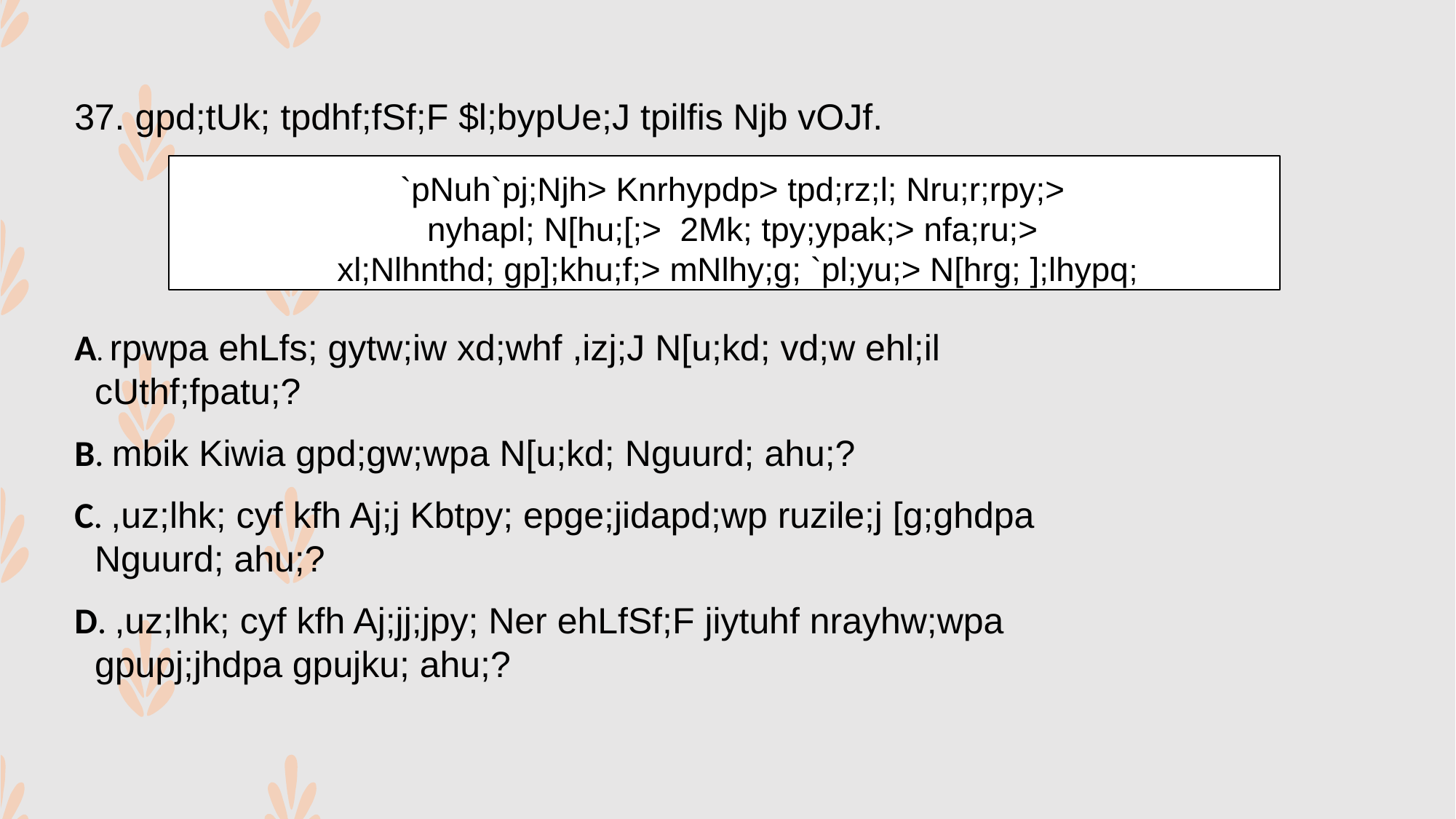

37. gpd;tUk; tpdhf;fSf;F $l;bypUe;J tpilfis Njb vOJf.

`pNuh`pj;Njh> Knrhypdp> tpd;rz;l; Nru;r;rpy;>
nyhapl; N[hu;[;>  2Mk; tpy;ypak;> nfa;ru;>
xl;Nlhnthd; gp];khu;f;> mNlhy;g; `pl;yu;> N[hrg; ];lhypq;

A. rpwpa ehLfs; gytw;iw xd;whf ,izj;J N[u;kd; vd;w ehl;il
  cUthf;fpatu;?

B. mbik Kiwia gpd;gw;wpa N[u;kd; Nguurd; ahu;?

C. ,uz;lhk; cyf kfh Aj;j Kbtpy; epge;jidapd;wp ruzile;j [g;ghdpa
  Nguurd; ahu;?

D. ,uz;lhk; cyf kfh Aj;jj;jpy; Ner ehLfSf;F jiytuhf nrayhw;wpa
  gpupj;jhdpa gpujku; ahu;?